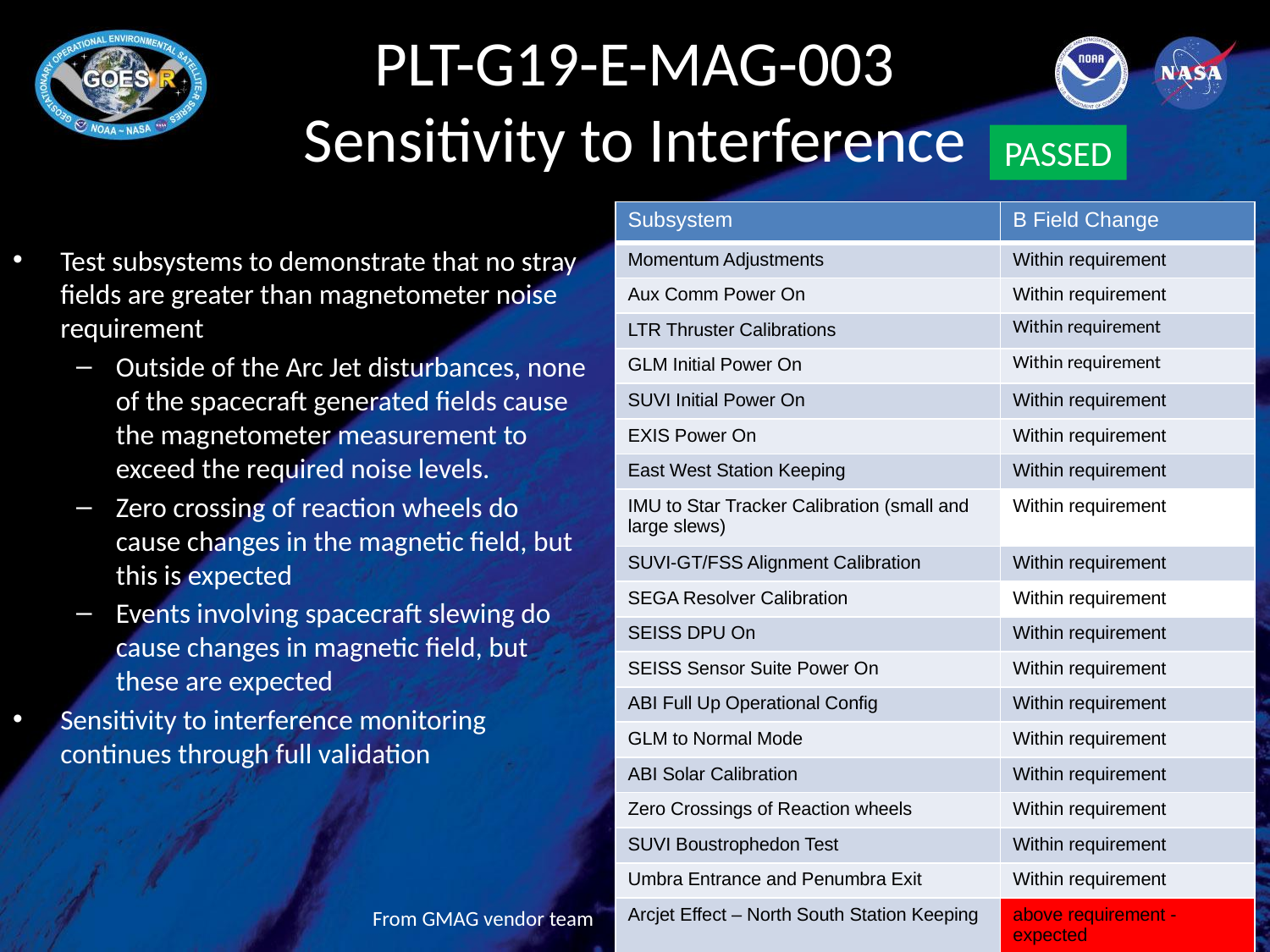

# PLT-G19-E-MAG-003 Sensitivity to Interference
PASSED
| Subsystem | B Field Change |
| --- | --- |
| Momentum Adjustments | Within requirement |
| Aux Comm Power On | Within requirement |
| LTR Thruster Calibrations | Within requirement |
| GLM Initial Power On | Within requirement |
| SUVI Initial Power On | Within requirement |
| EXIS Power On | Within requirement |
| East West Station Keeping | Within requirement |
| IMU to Star Tracker Calibration (small and large slews) | Within requirement |
| SUVI-GT/FSS Alignment Calibration | Within requirement |
| SEGA Resolver Calibration | Within requirement |
| SEISS DPU On | Within requirement |
| SEISS Sensor Suite Power On | Within requirement |
| ABI Full Up Operational Config | Within requirement |
| GLM to Normal Mode | Within requirement |
| ABI Solar Calibration | Within requirement |
| Zero Crossings of Reaction wheels | Within requirement |
| SUVI Boustrophedon Test | Within requirement |
| Umbra Entrance and Penumbra Exit | Within requirement |
| Arcjet Effect – North South Station Keeping | above requirement - expected |
Test subsystems to demonstrate that no stray fields are greater than magnetometer noise requirement
Outside of the Arc Jet disturbances, none of the spacecraft generated fields cause the magnetometer measurement to exceed the required noise levels.
Zero crossing of reaction wheels do cause changes in the magnetic field, but this is expected
Events involving spacecraft slewing do cause changes in magnetic field, but these are expected
Sensitivity to interference monitoring continues through full validation

12
From GMAG vendor team